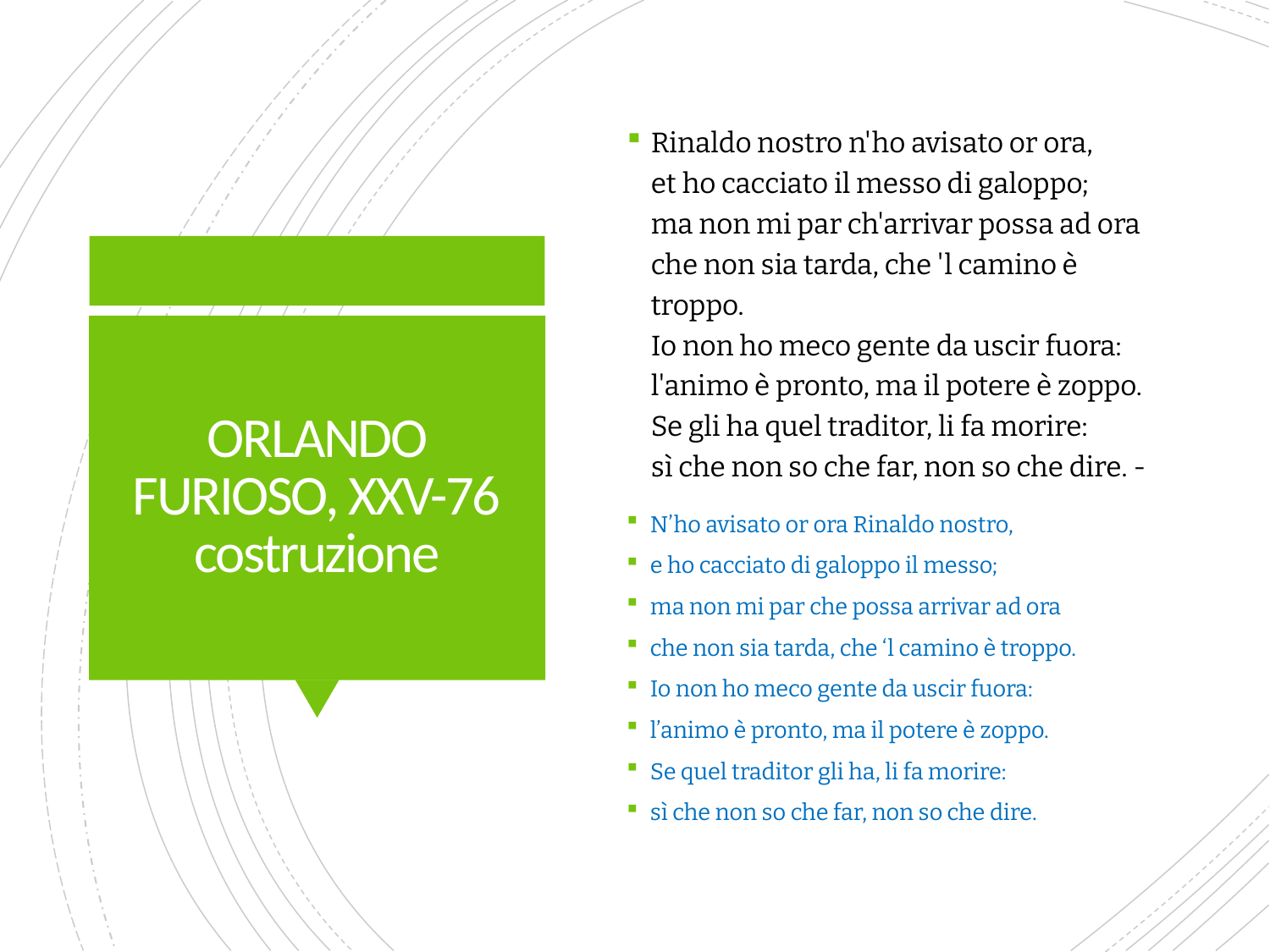

Rinaldo nostro n'ho avisato or ora,
et ho cacciato il messo di galoppo;
ma non mi par ch'arrivar possa ad ora
che non sia tarda, che 'l camino è troppo.
Io non ho meco gente da uscir fuora:
l'animo è pronto, ma il potere è zoppo.
Se gli ha quel traditor, li fa morire:
sì che non so che far, non so che dire. -
# ORLANDO FURIOSO, XXV-76 costruzione
N’ho avisato or ora Rinaldo nostro,
e ho cacciato di galoppo il messo;
ma non mi par che possa arrivar ad ora
che non sia tarda, che ‘l camino è troppo.
Io non ho meco gente da uscir fuora:
l’animo è pronto, ma il potere è zoppo.
Se quel traditor gli ha, li fa morire:
sì che non so che far, non so che dire.